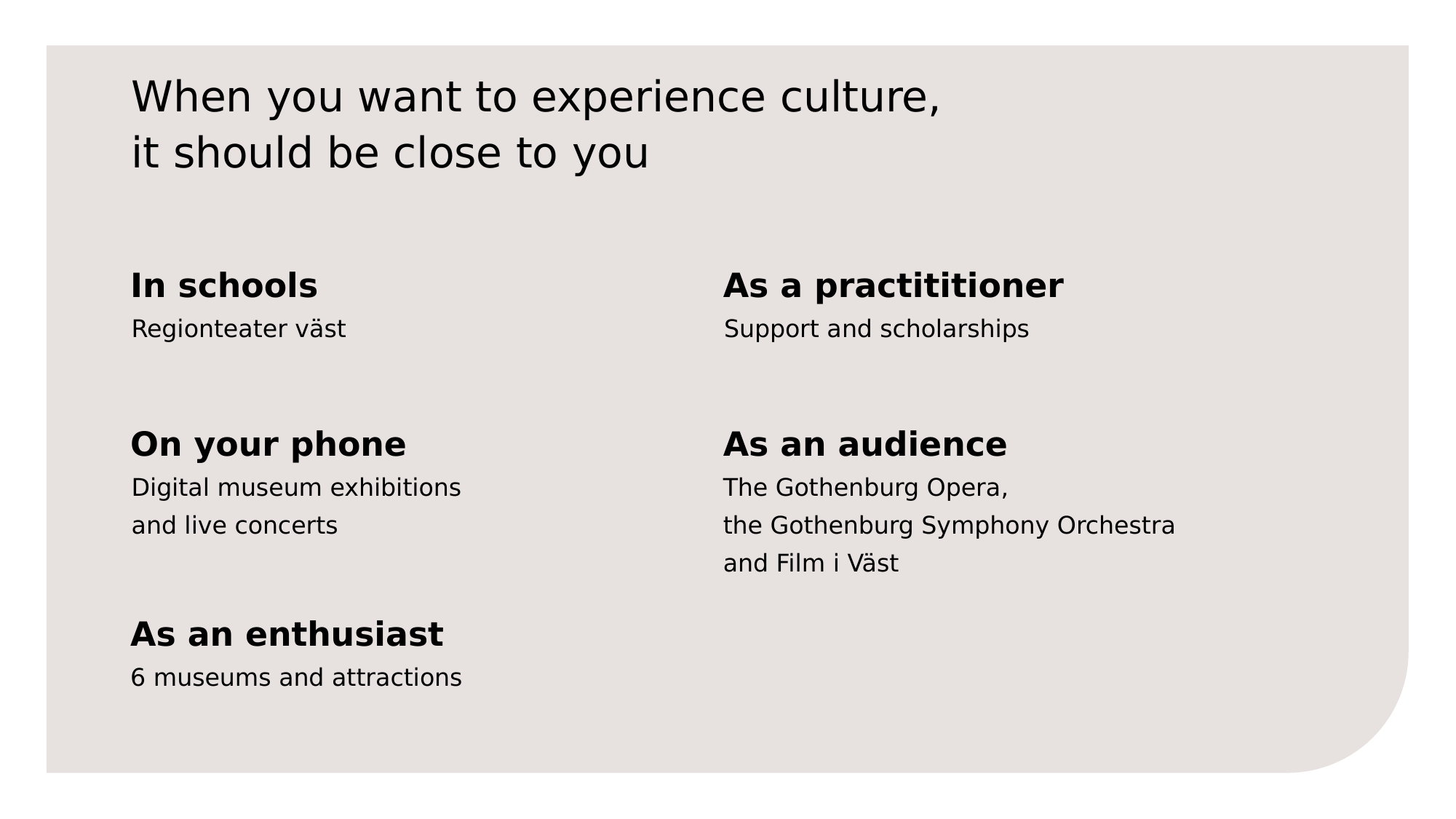

# When you want to experience culture, it should be close to you
In schools
As a practititioner
Regionteater väst

Support and scholarships

On your phone
As an audience
Digital museum exhibitions
and live concerts

The Gothenburg Opera,
the Gothenburg Symphony Orchestra and Film i Väst

As an enthusiast
6 museums and attractions